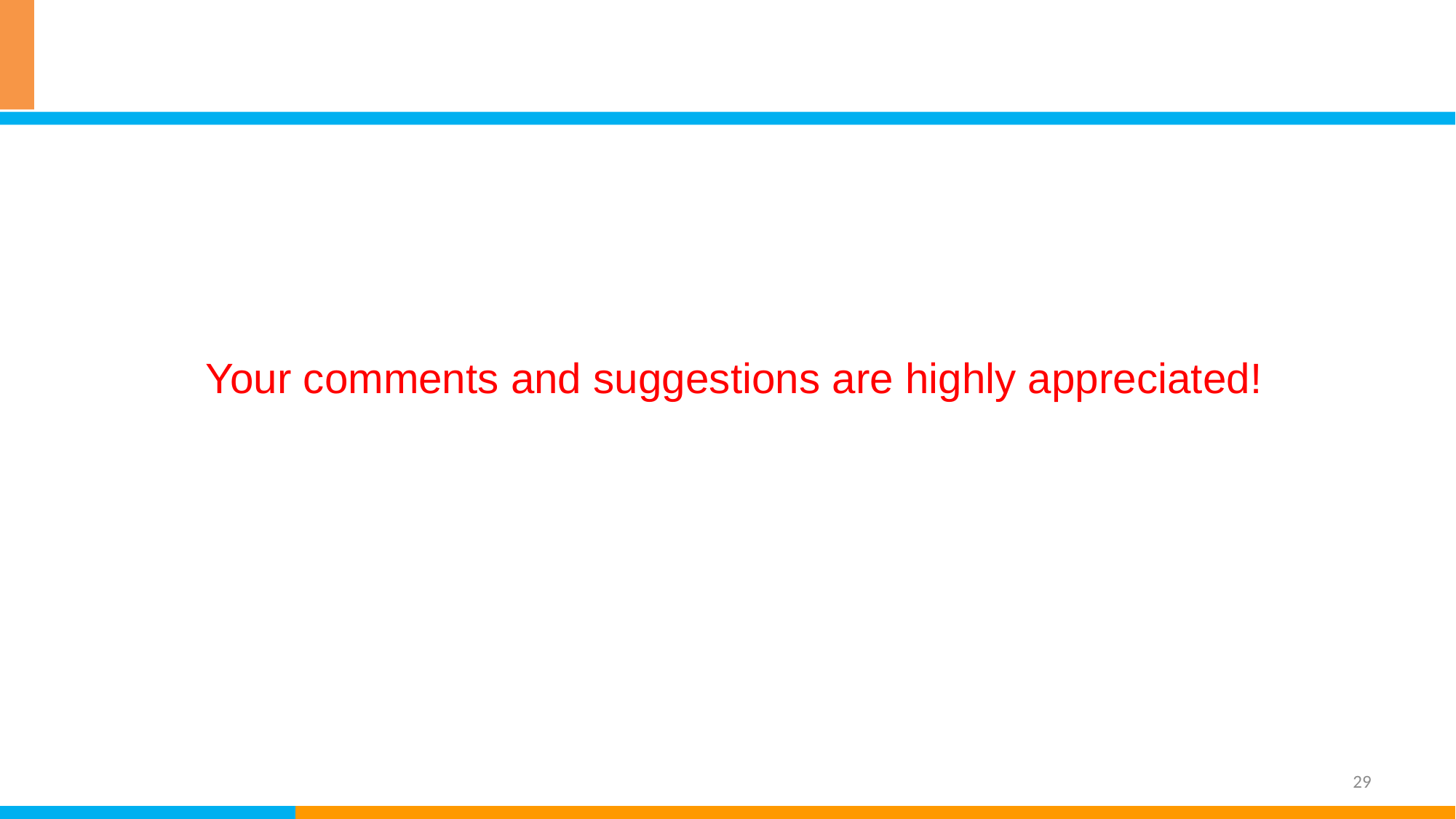

#
Your comments and suggestions are highly appreciated!
29